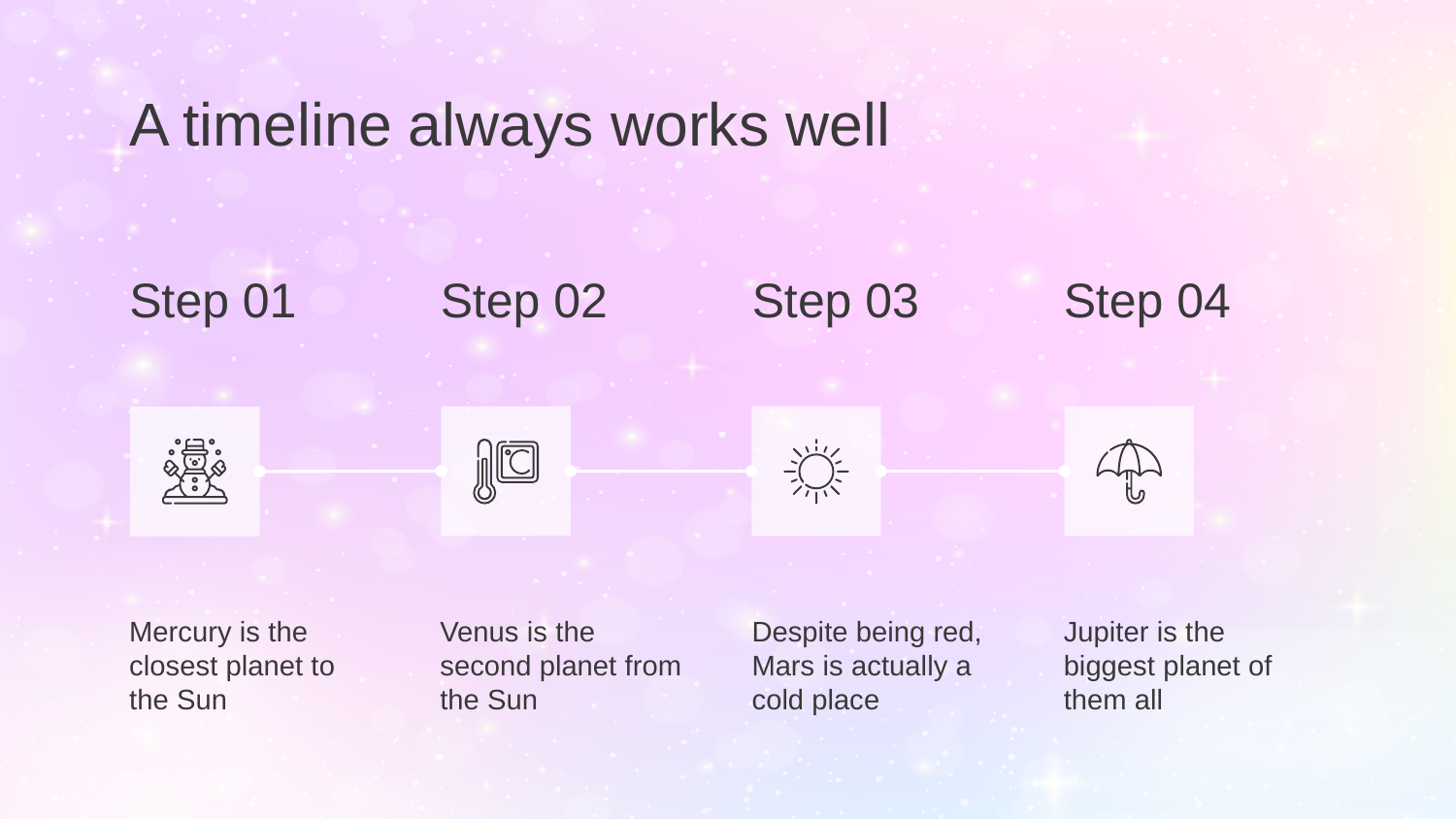

# A timeline always works well
Step 01
Step 02
Step 03
Step 04

Mercury is the closest planet to the Sun
Venus is the second planet from the Sun
Despite being red, Mars is actually a cold place
Jupiter is the biggest planet of them all